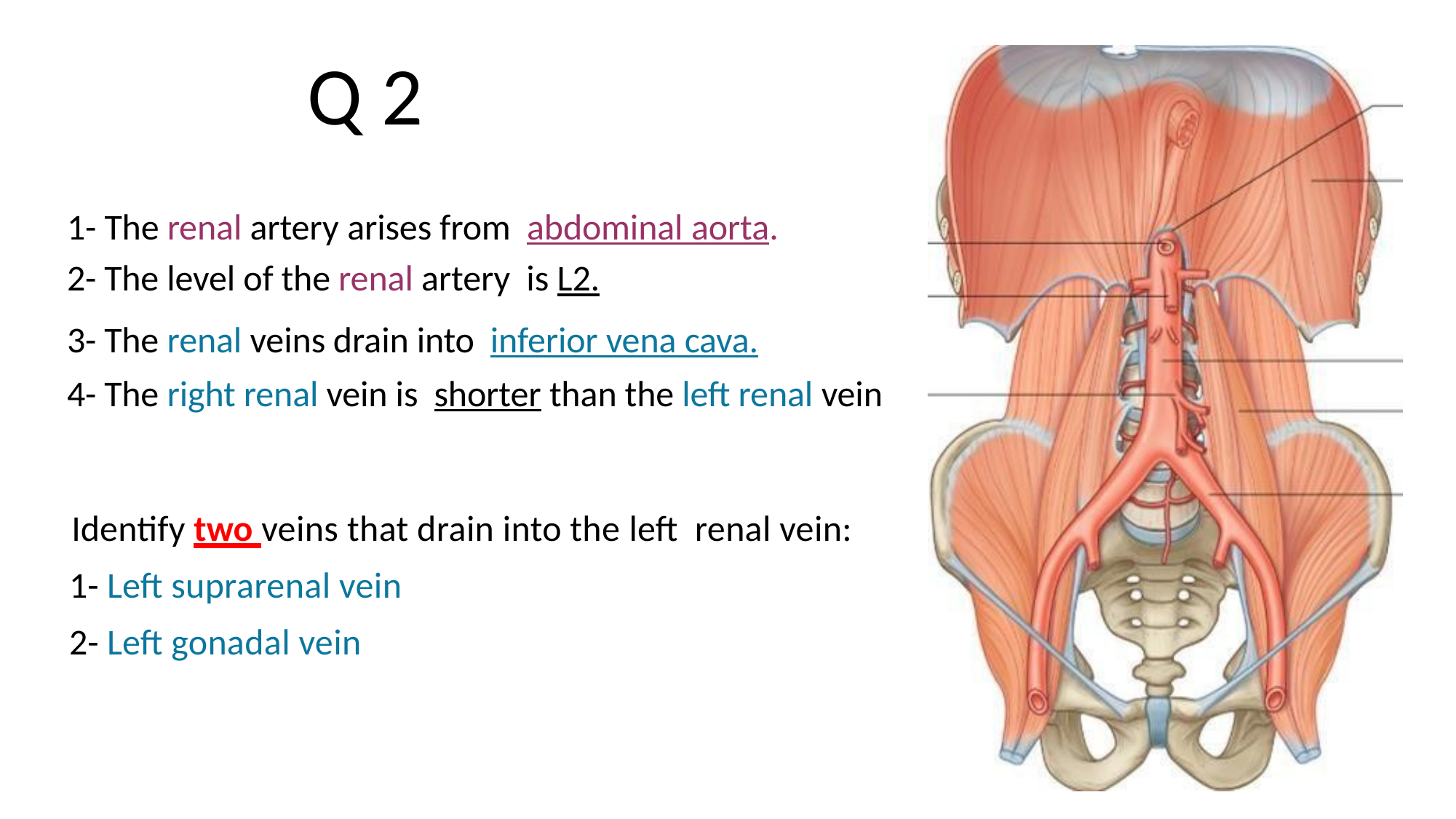

Q 2

1- The renal artery arises from  abdominal aorta.
2- The level of the renal artery  is L2.
3- The renal veins drain into  inferior vena cava.
4- The right renal vein is  shorter than the left renal vein
Identify two veins that drain into the left  renal vein:
1- Left suprarenal vein
2- Left gonadal vein